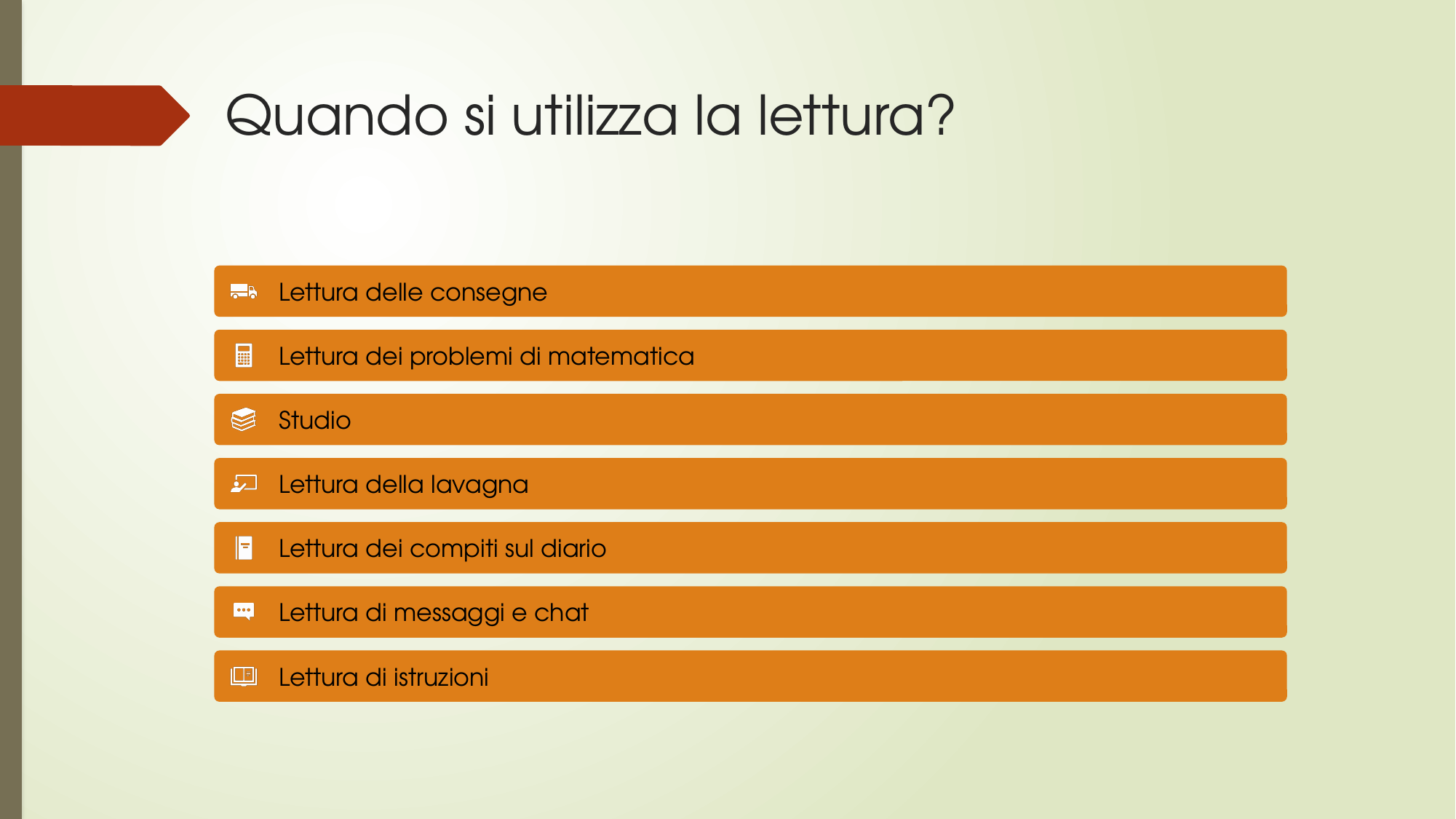

# Quando si utilizza la lettura?

Lettura delle consegne
Lettura dei problemi di matematica
Studio
Lettura della lavagna
Lettura dei compiti sul diario
Lettura di messaggi e chat
Lettura di istruzioni